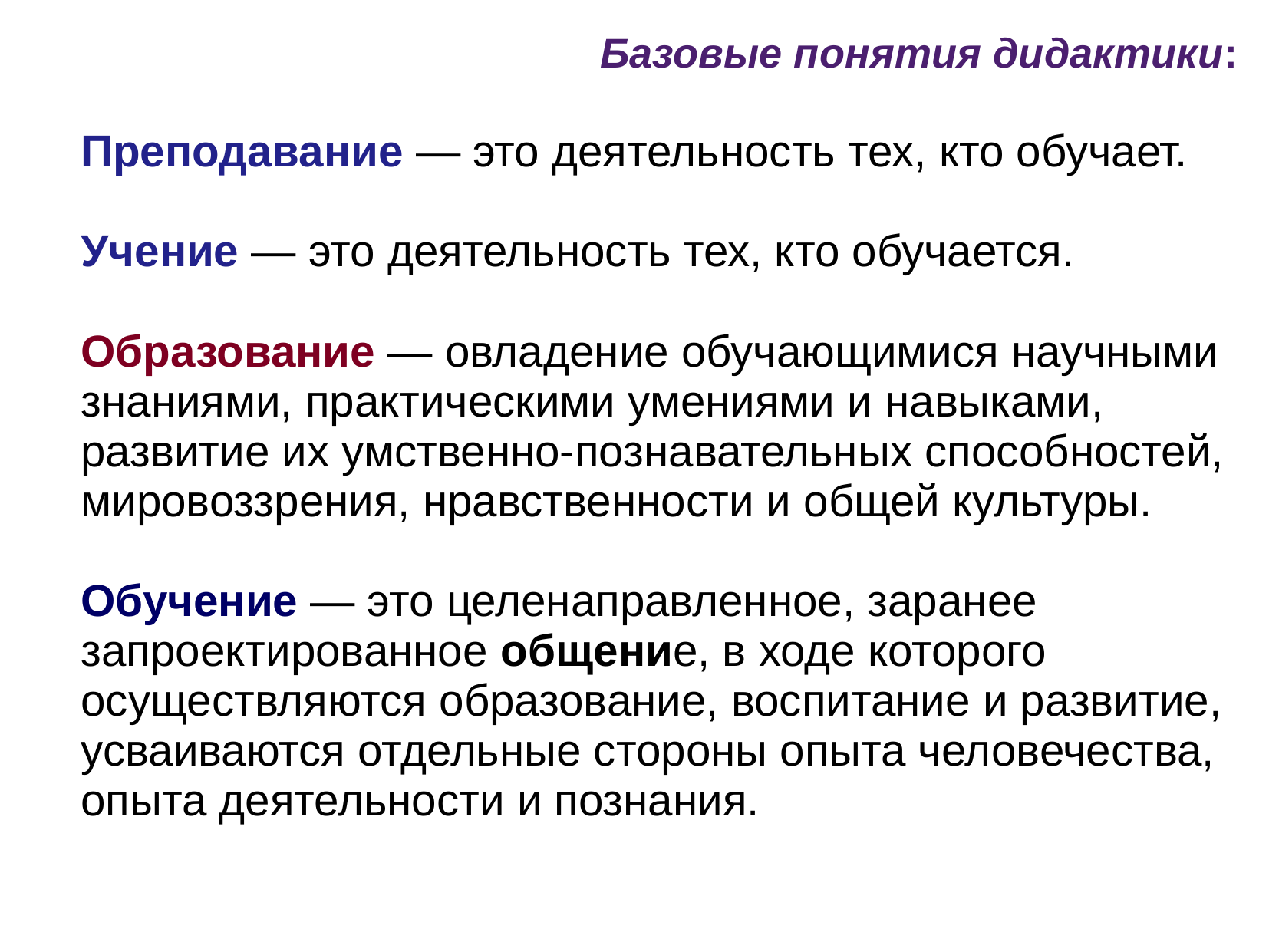

Базовые понятия дидактики:

Преподавание — это деятельность тех, кто обучает.

Учение — это деятельность тех, кто обучается.

Образование — овладение обучающимися научными знаниями, практическими умениями и навыками, развитие их умственно-познавательных способностей, мировоззрения, нравственности и общей культуры.

Обучение — это целенаправленное, заранее запроектированное общение, в ходе которого осуществляются образование, воспитание и развитие, усваиваются отдельные стороны опыта человечества, опыта деятельности и познания.